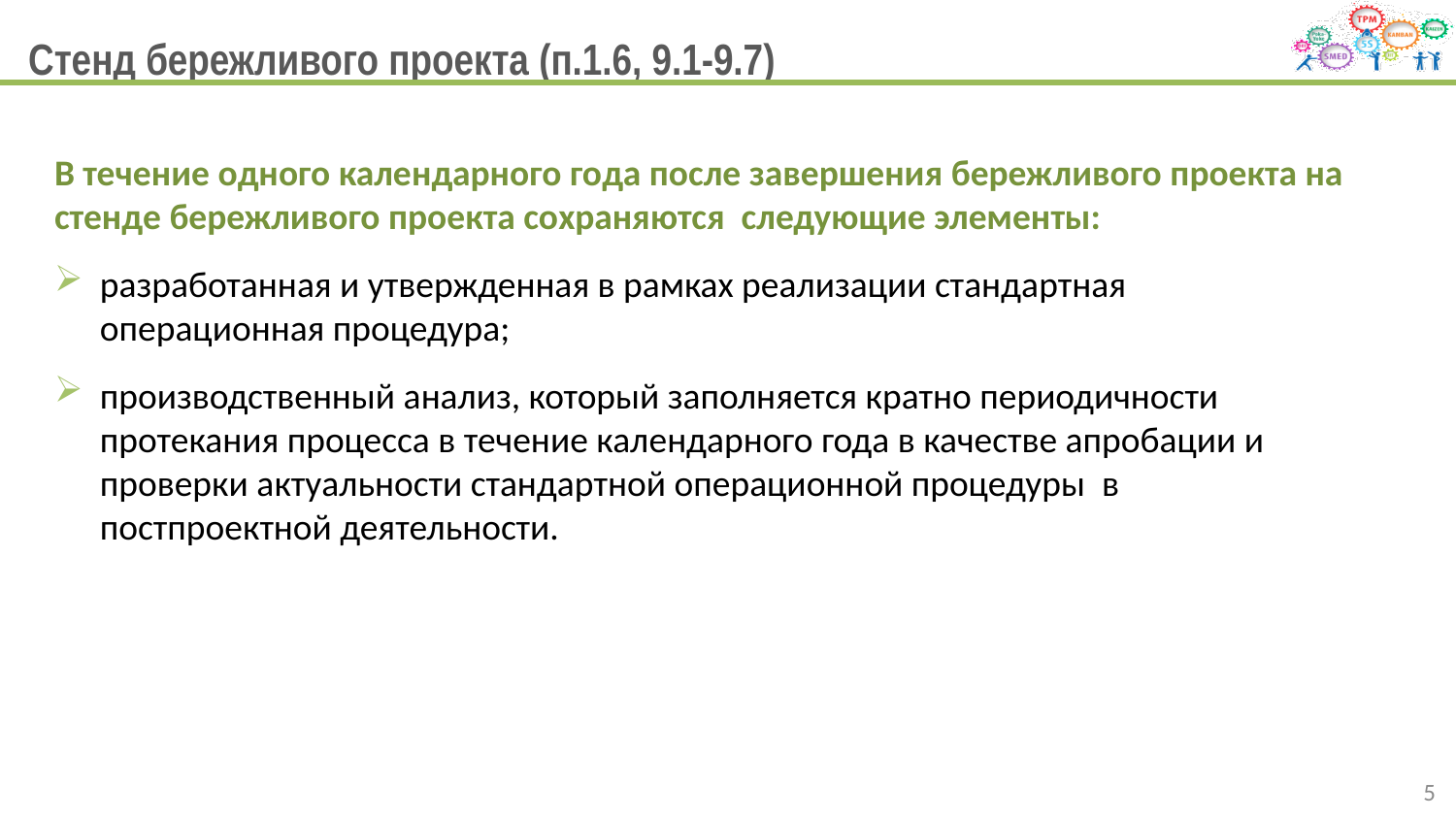

# Стенд бережливого проекта (п.1.6, 9.1-9.7)
В течение одного календарного года после завершения бережливого проекта на стенде бережливого проекта сохраняются  следующие элементы:
разработанная и утвержденная в рамках реализации стандартная операционная процедура;
производственный анализ, который заполняется кратно периодичности протекания процесса в течение календарного года в качестве апробации и проверки актуальности стандартной операционной процедуры  в постпроектной деятельности.
5